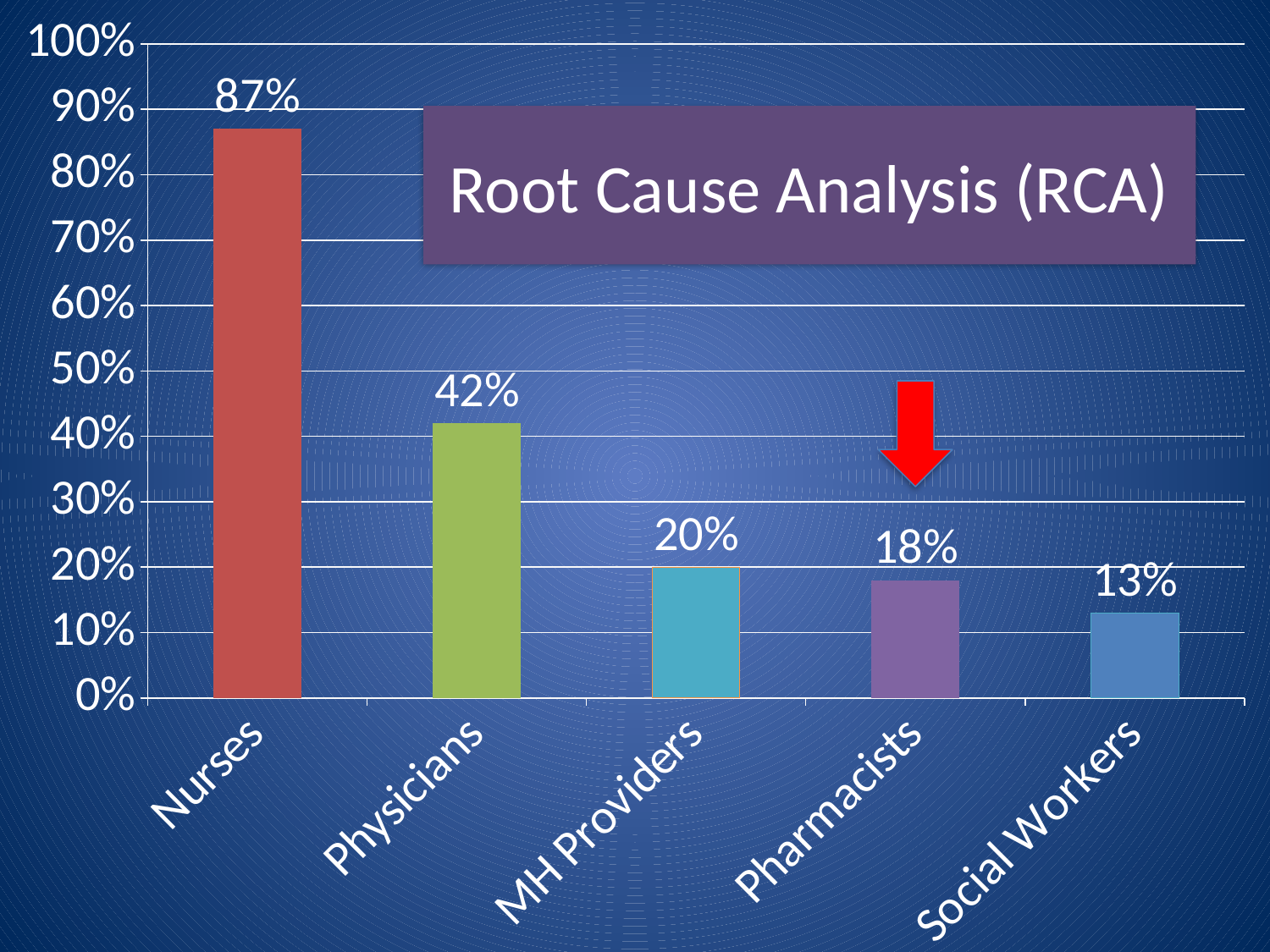

### Chart

| Category | RCA Participants |
|---|---|
| Nurses | 0.87 |
| Physicians | 0.42 |
| MH Providers | 0.2 |
| Pharmacists | 0.18 |
| Social Workers | 0.13 |
# Root Cause Analysis (RCA)